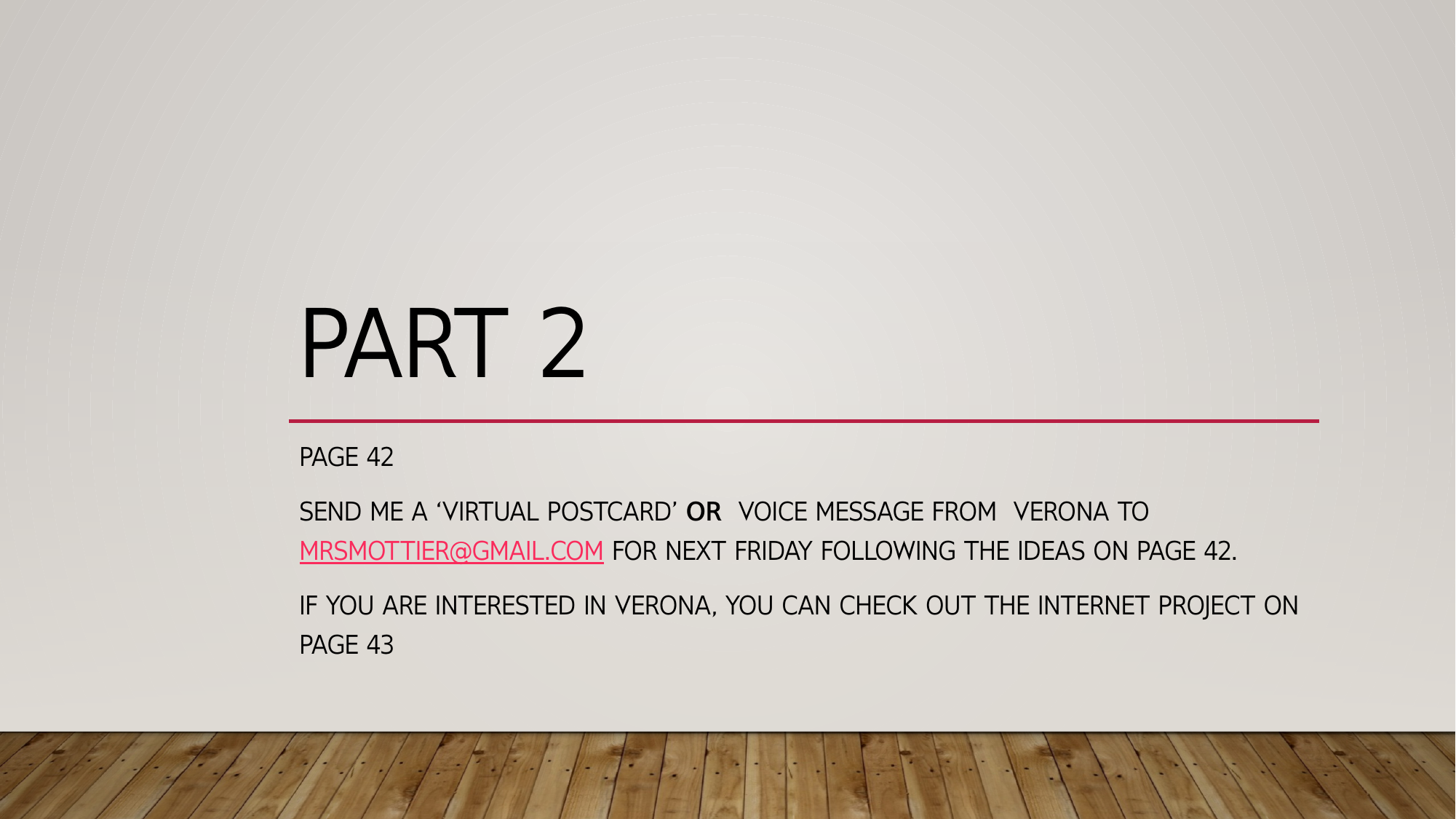

# Part 2
Page 42
Send me a ‘virtual postcard’ OR  voice message from  Verona to Mrsmottier@gmail.com for next Friday following the ideas on page 42.
If you are interested in Verona, you can check out the internet project on page 43